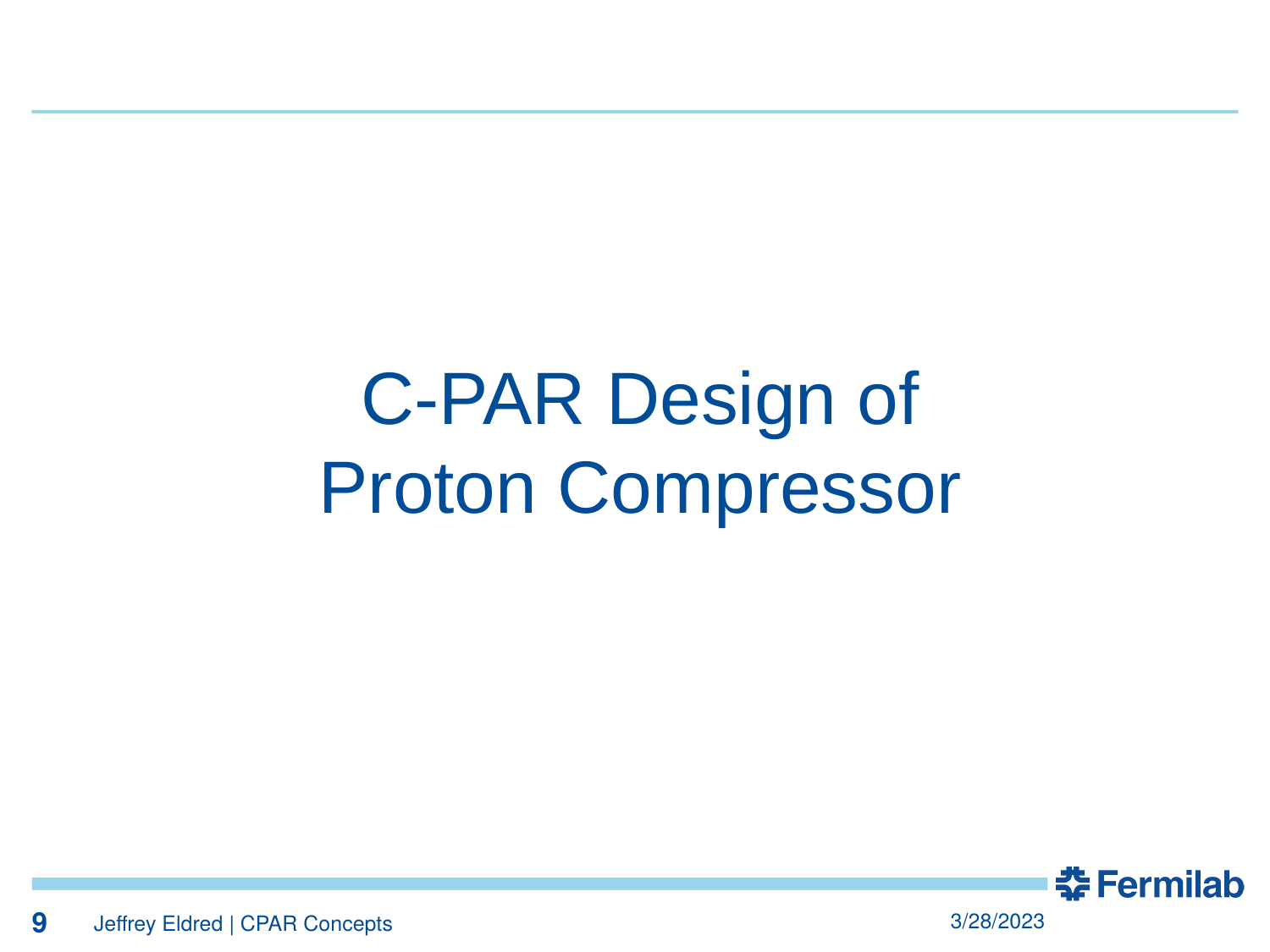

9
9
C-PAR Design of
Proton Compressor
9
3/28/2023
Jeffrey Eldred | CPAR Concepts